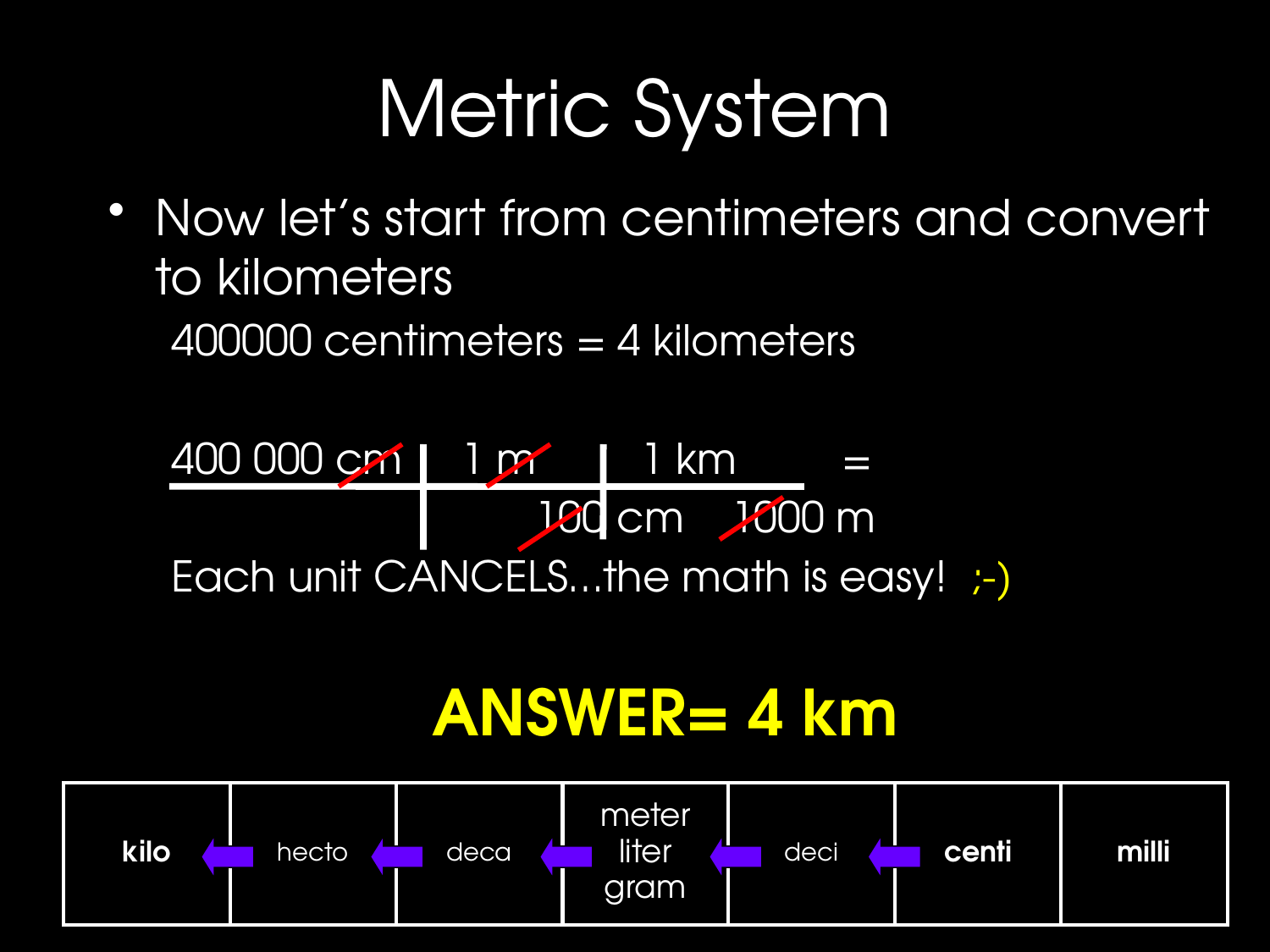

# Metric System
Now let’s start from centimeters and convert to kilometers
400000 centimeters = 4 kilometers

400 000 cm     1 m         1 km         =
			      100 cm	 1000 m
Each unit CANCELS…the math is easy!  ;-)

                      ANSWER= 4 km

| kilo | hecto | deca | meter liter gram | deci | centi | milli |
| --- | --- | --- | --- | --- | --- | --- |